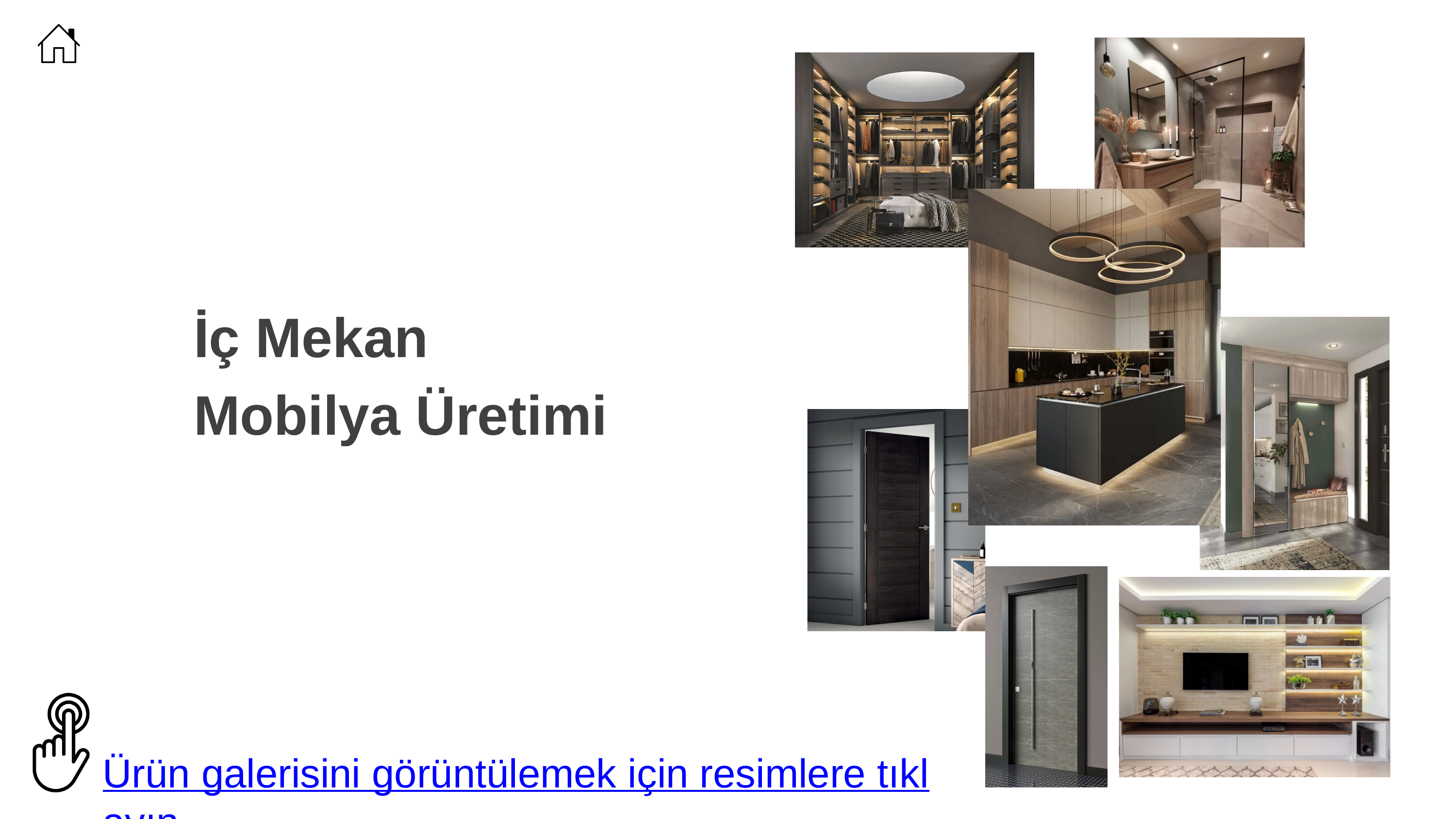

İç Mekan Mobilya Üretimi

Ürün galerisini görüntülemek için resimlere tıklayın.